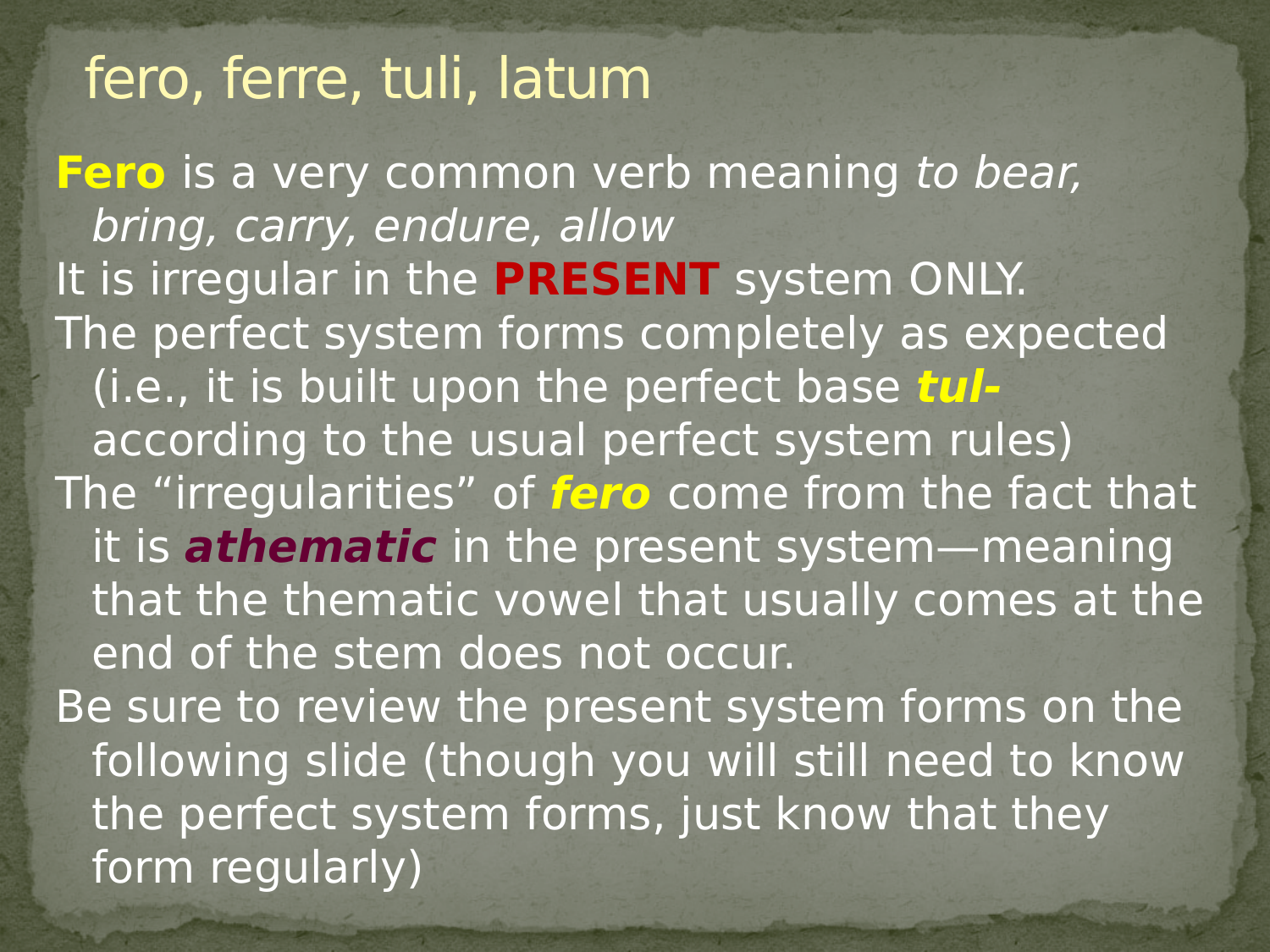

# fero, ferre, tuli, latum
Fero is a very common verb meaning to bear, bring, carry, endure, allow
It is irregular in the PRESENT system ONLY.
The perfect system forms completely as expected (i.e., it is built upon the perfect base tul- according to the usual perfect system rules)
The “irregularities” of fero come from the fact that it is athematic in the present system—meaning that the thematic vowel that usually comes at the end of the stem does not occur.
Be sure to review the present system forms on the following slide (though you will still need to know the perfect system forms, just know that they form regularly)